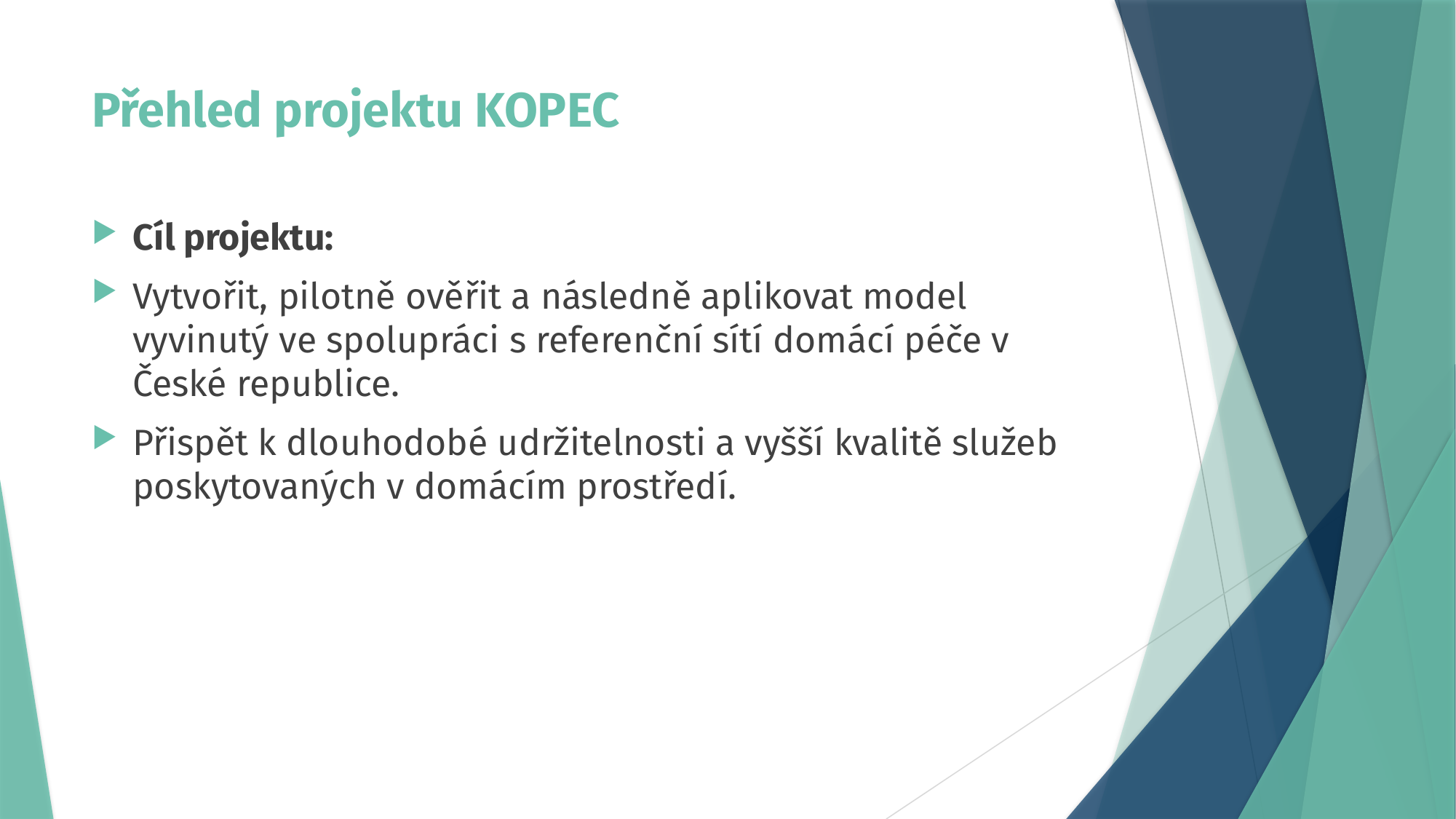

# Přehled projektu KOPEC
Cíl projektu:
Vytvořit, pilotně ověřit a následně aplikovat model vyvinutý ve spolupráci s referenční sítí domácí péče v České republice.
Přispět k dlouhodobé udržitelnosti a vyšší kvalitě služeb poskytovaných v domácím prostředí.